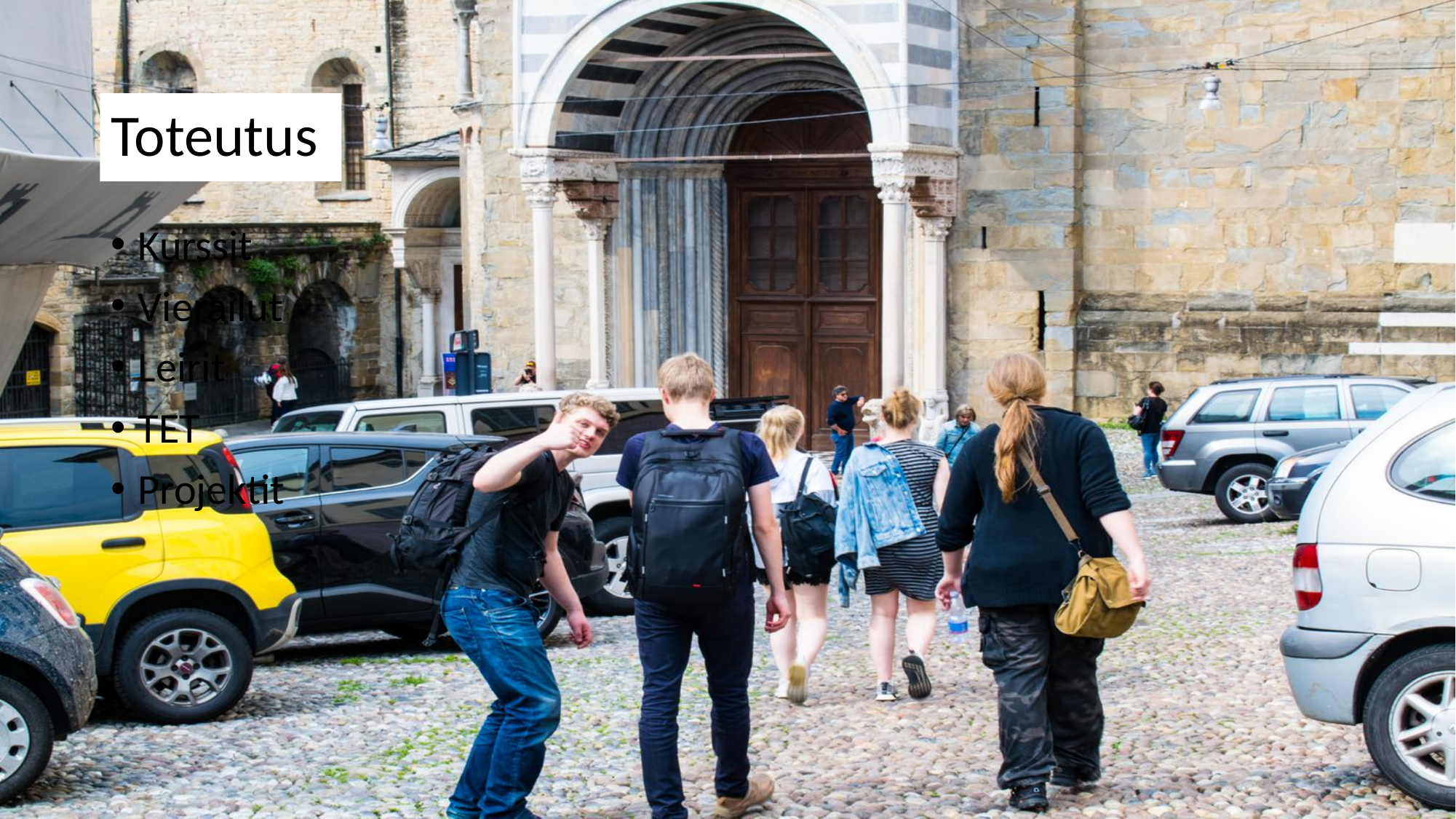

# Toteutus
Kurssit
Vierailut
Leirit
TET
Projektit